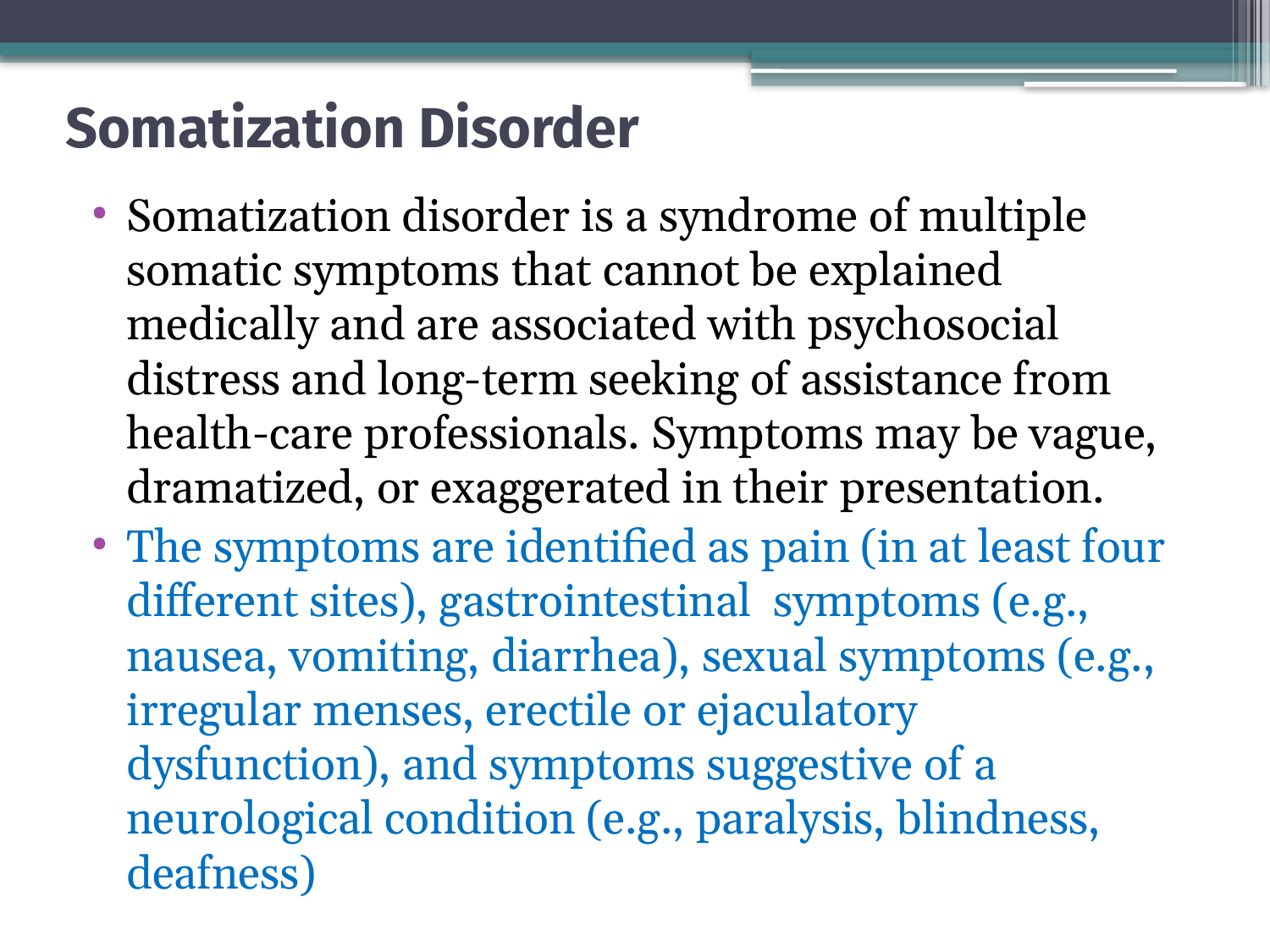

# Somatization Disorder
Somatization disorder is a syndrome of multiple somatic symptoms that cannot be explained medically and are associated with psychosocial distress and long-term seeking of assistance from health-care professionals. Symptoms may be vague, dramatized, or exaggerated in their presentation.
The symptoms are identified as pain (in at least four different sites), gastrointestinal  symptoms (e.g., nausea, vomiting, diarrhea), sexual symptoms (e.g., irregular menses, erectile or ejaculatory dysfunction), and symptoms suggestive of a neurological condition (e.g., paralysis, blindness, deafness)